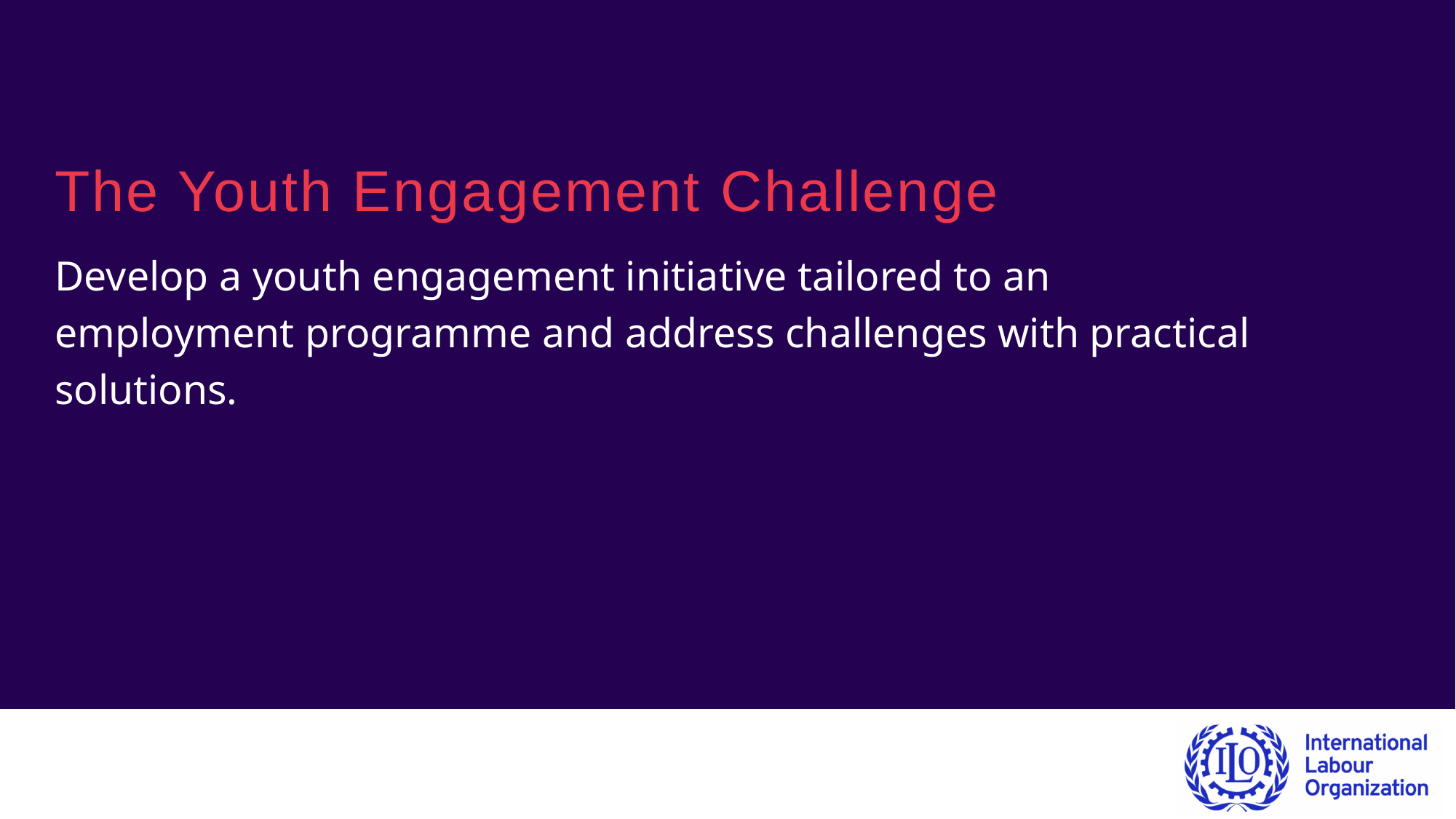

The Youth Engagement Challenge

Develop a youth engagement initiative tailored to an employment programme and address challenges with practical solutions.